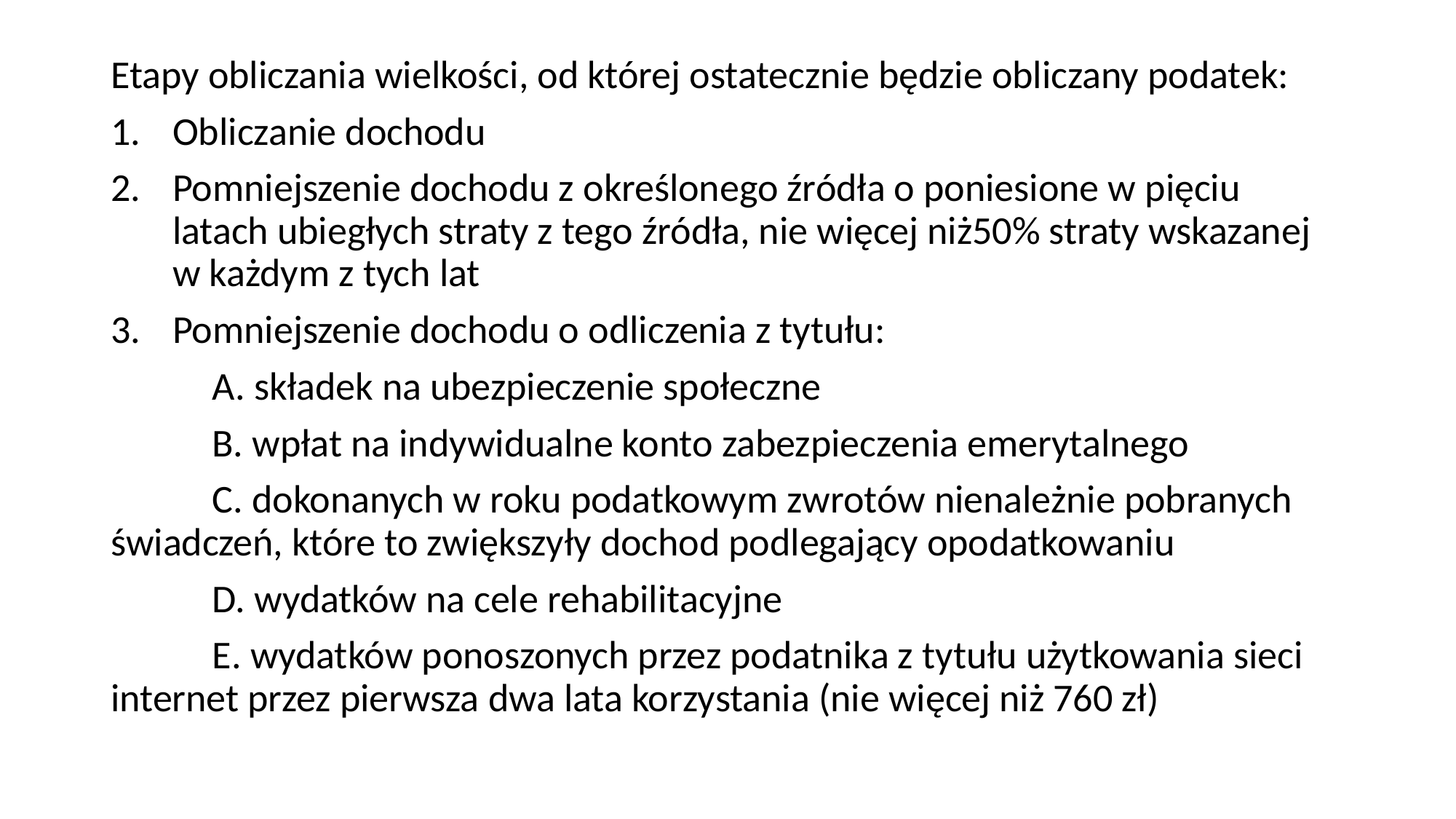

Etapy obliczania wielkości, od której ostatecznie będzie obliczany podatek:
Obliczanie dochodu
Pomniejszenie dochodu z określonego źródła o poniesione w pięciu latach ubiegłych straty z tego źródła, nie więcej niż50% straty wskazanej w każdym z tych lat
Pomniejszenie dochodu o odliczenia z tytułu:
	A. składek na ubezpieczenie społeczne
	B. wpłat na indywidualne konto zabezpieczenia emerytalnego
	C. dokonanych w roku podatkowym zwrotów nienależnie pobranych świadczeń, które to zwiększyły dochod podlegający opodatkowaniu
	D. wydatków na cele rehabilitacyjne
	E. wydatków ponoszonych przez podatnika z tytułu użytkowania sieci internet przez pierwsza dwa lata korzystania (nie więcej niż 760 zł)